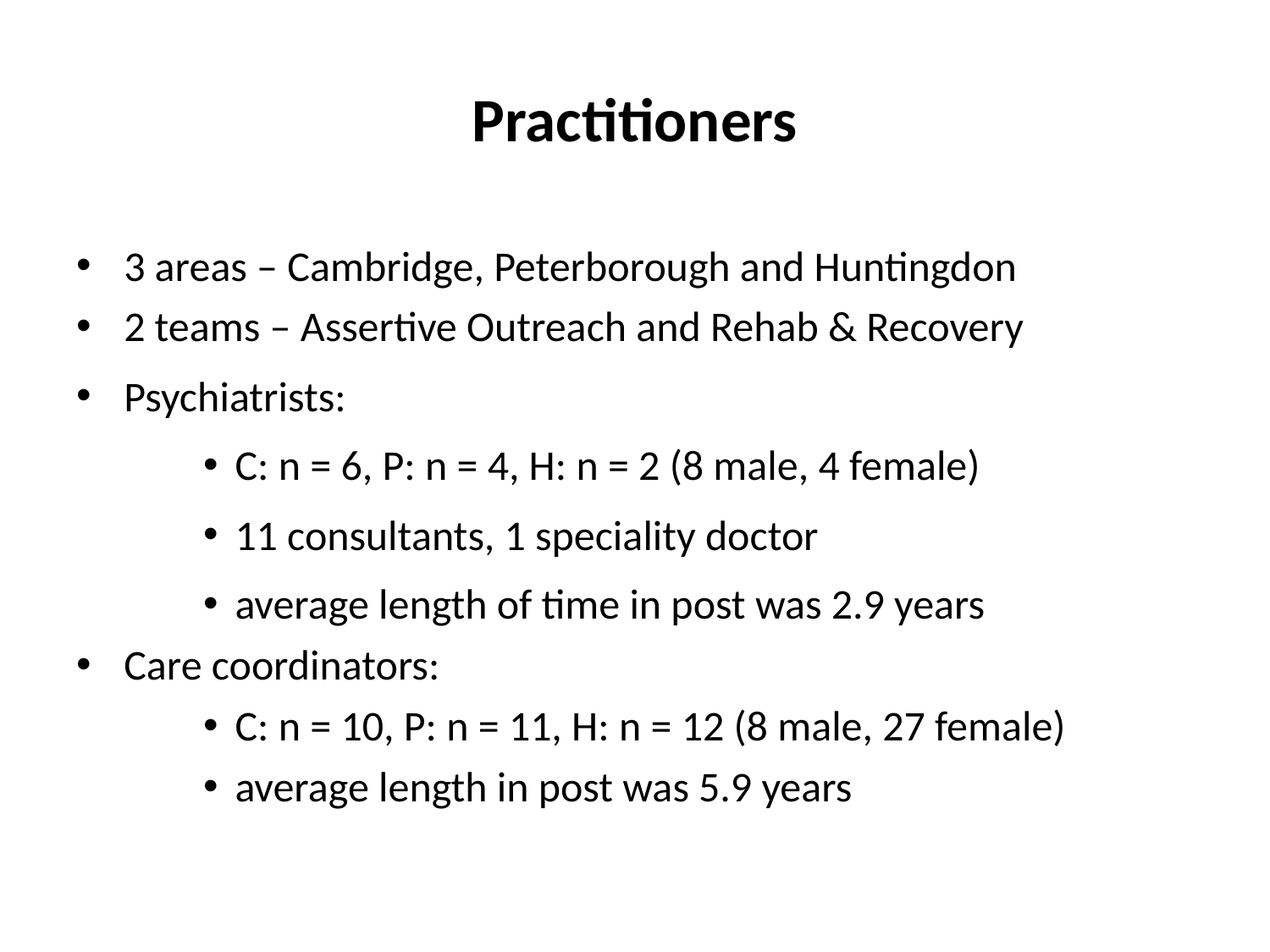

# Practitioners
3 areas – Cambridge, Peterborough and Huntingdon
2 teams – Assertive Outreach and Rehab & Recovery
Psychiatrists:
C: n = 6, P: n = 4, H: n = 2 (8 male, 4 female)
11 consultants, 1 speciality doctor
average length of time in post was 2.9 years
Care coordinators:
C: n = 10, P: n = 11, H: n = 12 (8 male, 27 female)
average length in post was 5.9 years